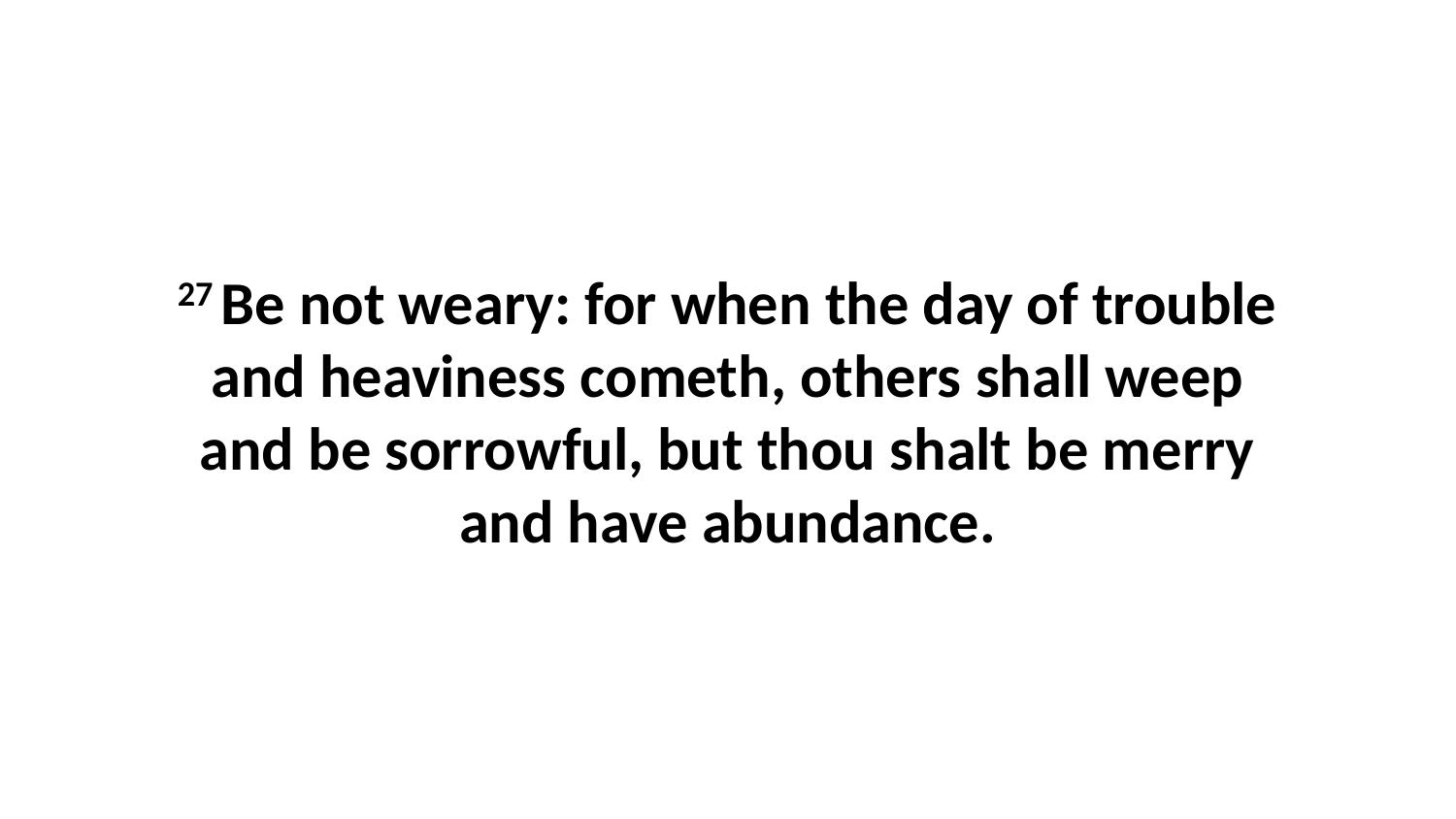

27 Be not weary: for when the day of trouble and heaviness cometh, others shall weep and be sorrowful, but thou shalt be merry and have abundance.